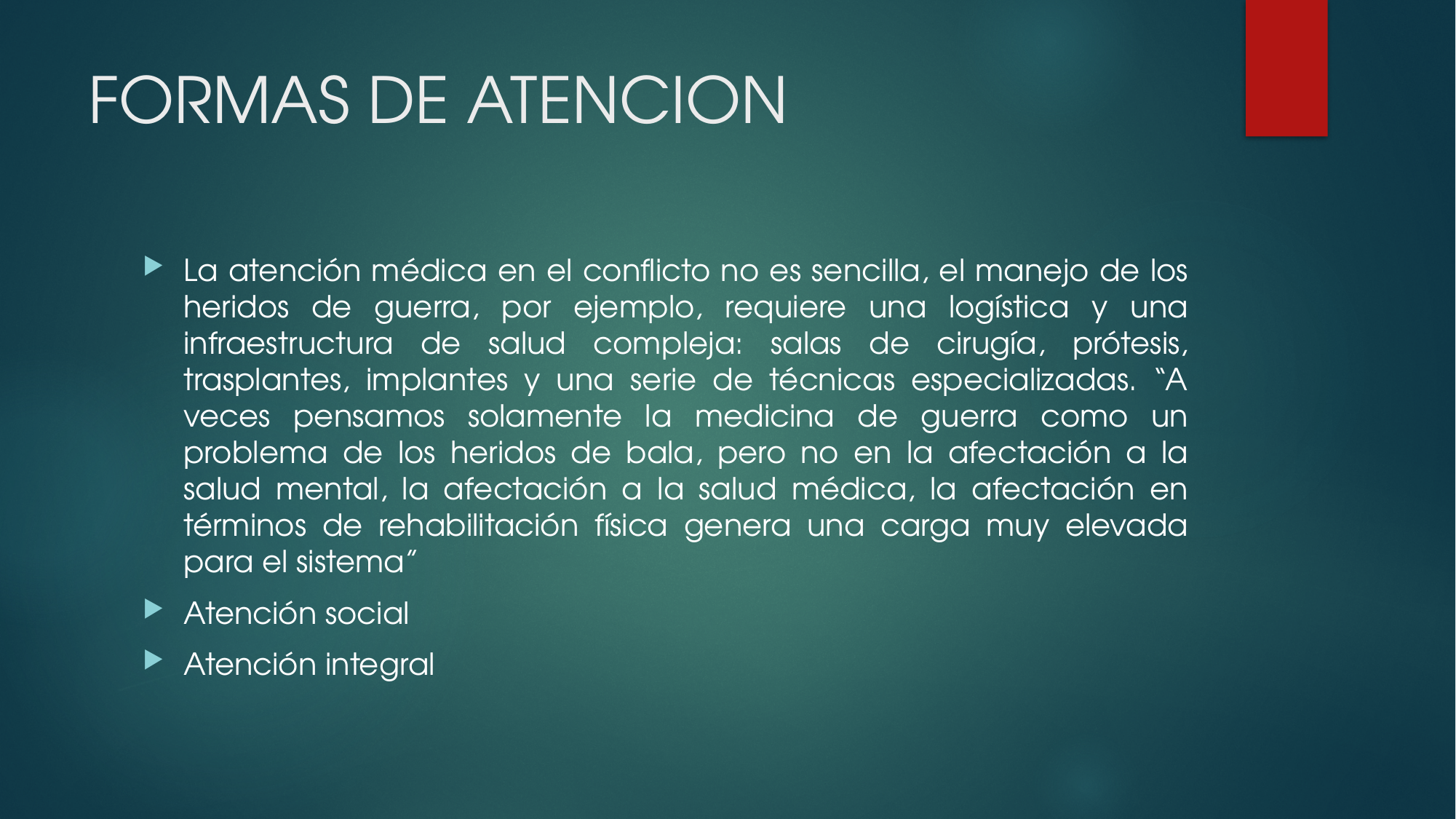

# FORMAS DE ATENCION
La atención médica en el conflicto no es sencilla, el manejo de los heridos de guerra, por ejemplo, requiere una logística y una infraestructura de salud compleja: salas de cirugía, prótesis, trasplantes, implantes y una serie de técnicas especializadas. “A veces pensamos solamente la medicina de guerra como un problema de los heridos de bala, pero no en la afectación a la salud mental, la afectación a la salud médica, la afectación en términos de rehabilitación física genera una carga muy elevada para el sistema”
Atención social
Atención integral